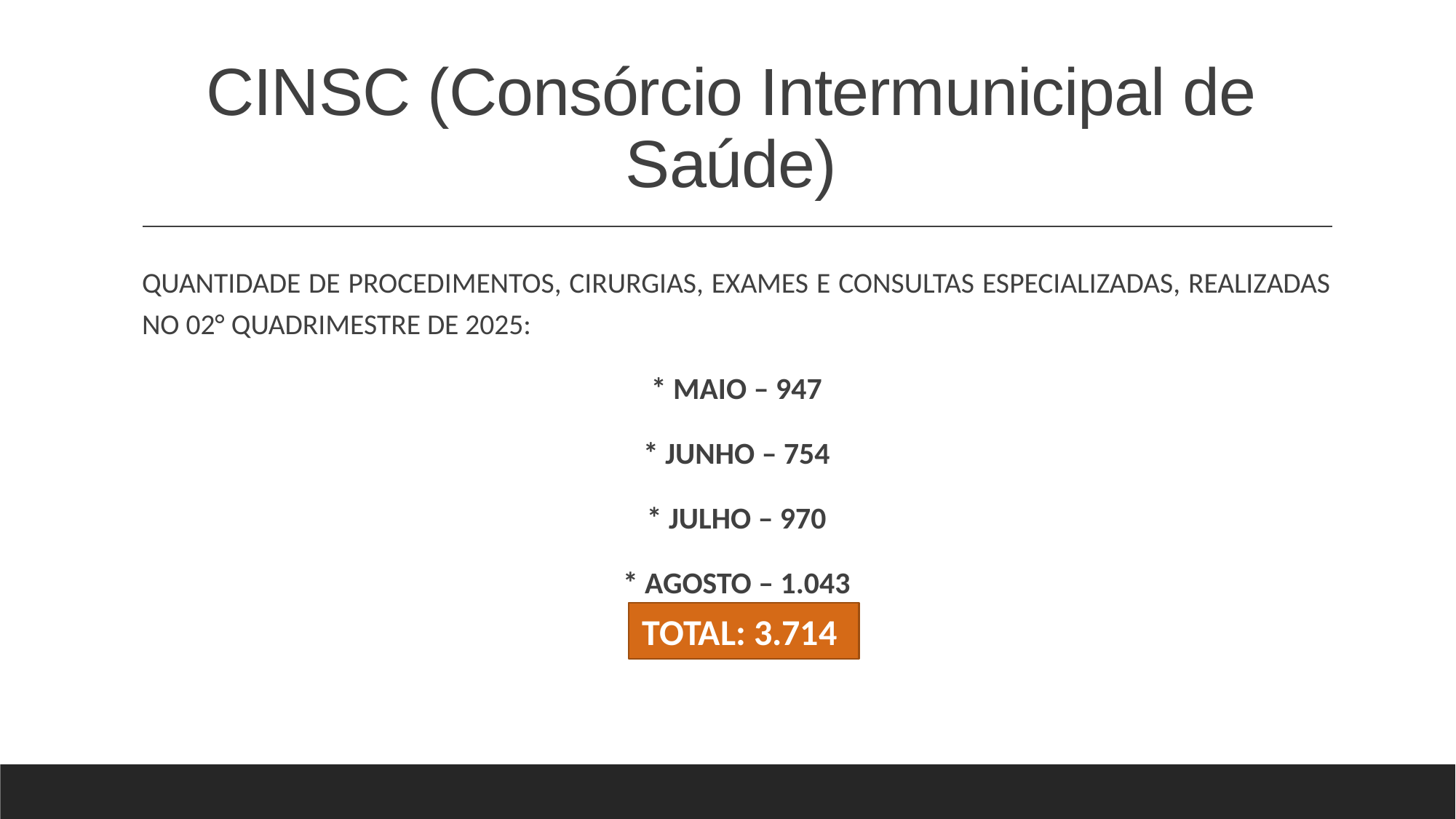

# CINSC (Consórcio Intermunicipal de Saúde)
QUANTIDADE DE PROCEDIMENTOS, CIRURGIAS, EXAMES E CONSULTAS ESPECIALIZADAS, REALIZADAS NO 02° QUADRIMESTRE DE 2025:
* MAIO – 947
* JUNHO – 754
* JULHO – 970
* AGOSTO – 1.043

TOTAL: 3.714